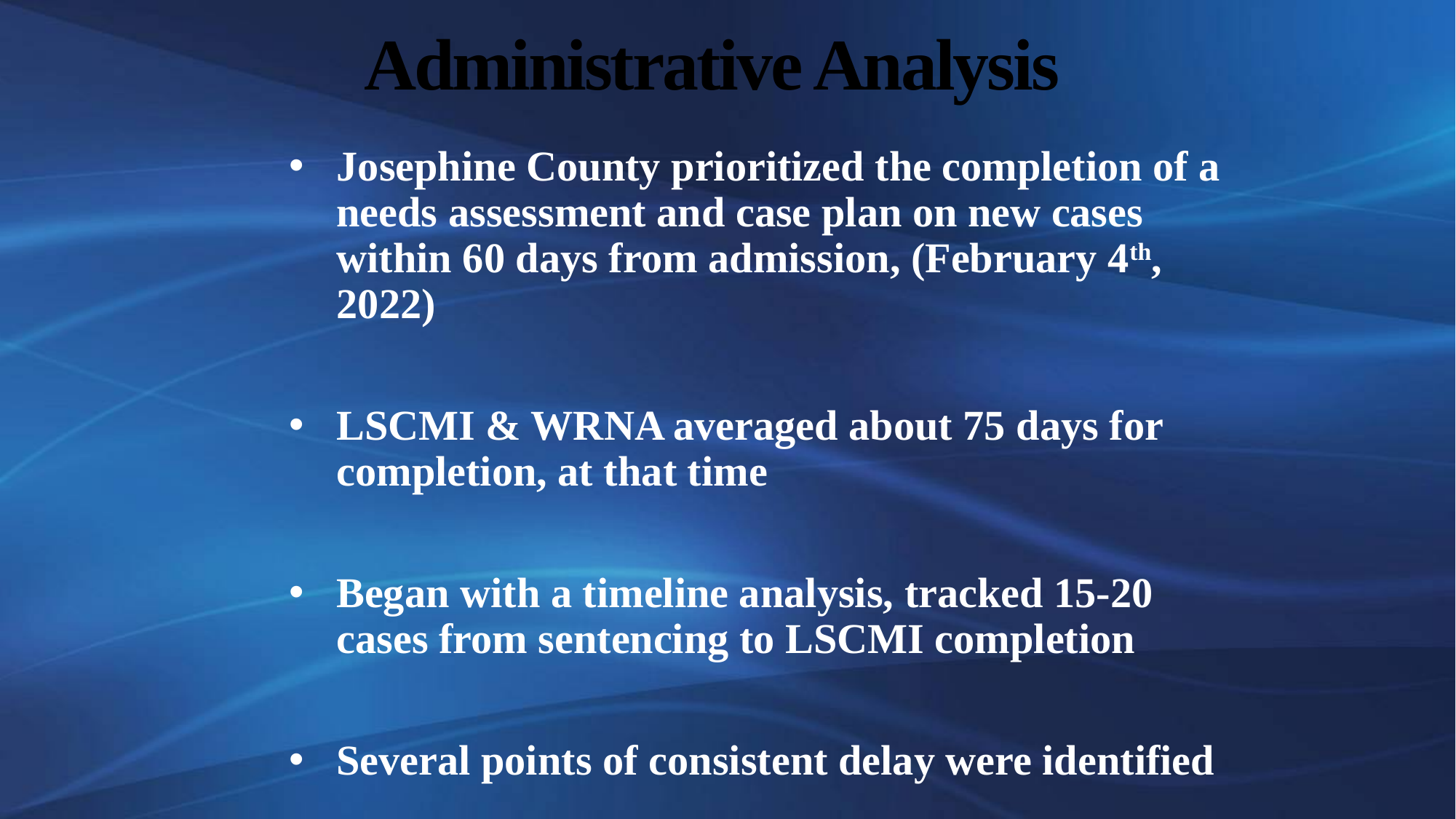

# Administrative Analysis
Josephine County prioritized the completion of a needs assessment and case plan on new cases within 60 days from admission, (February 4th, 2022)

LSCMI & WRNA averaged about 75 days for completion, at that time

Began with a timeline analysis, tracked 15-20 cases from sentencing to LSCMI completion

Several points of consistent delay were identified